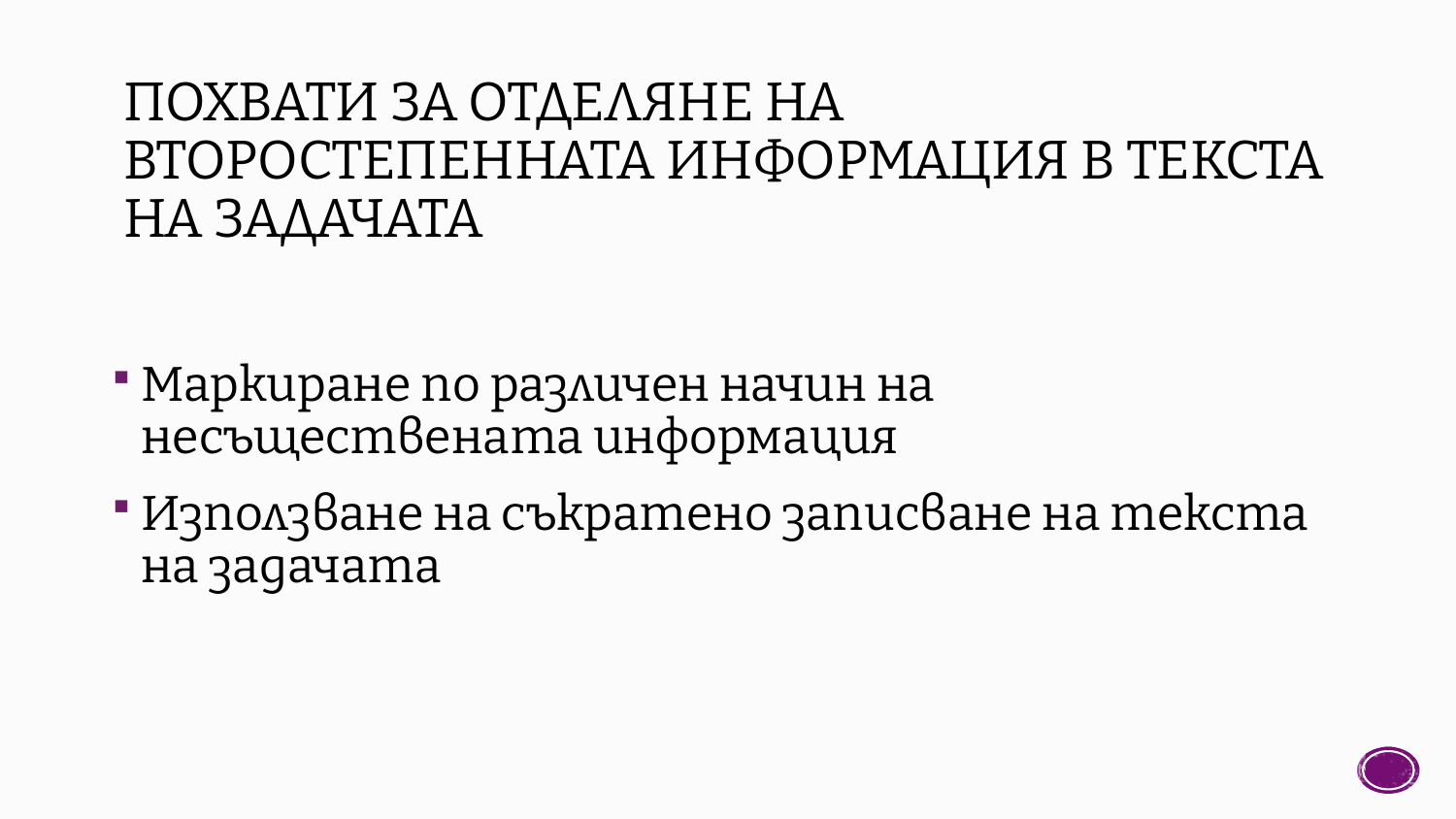

# ПОХВАТИ ЗА ОТДЕЛЯНЕ НА ВТОРОСТЕПЕННАТА ИНФОРМАЦИЯ В ТЕКСТА НА ЗАДАЧАТА
Маркиране по различен начин на несъществената информация
Използване на съкратено записване на текста на задачата